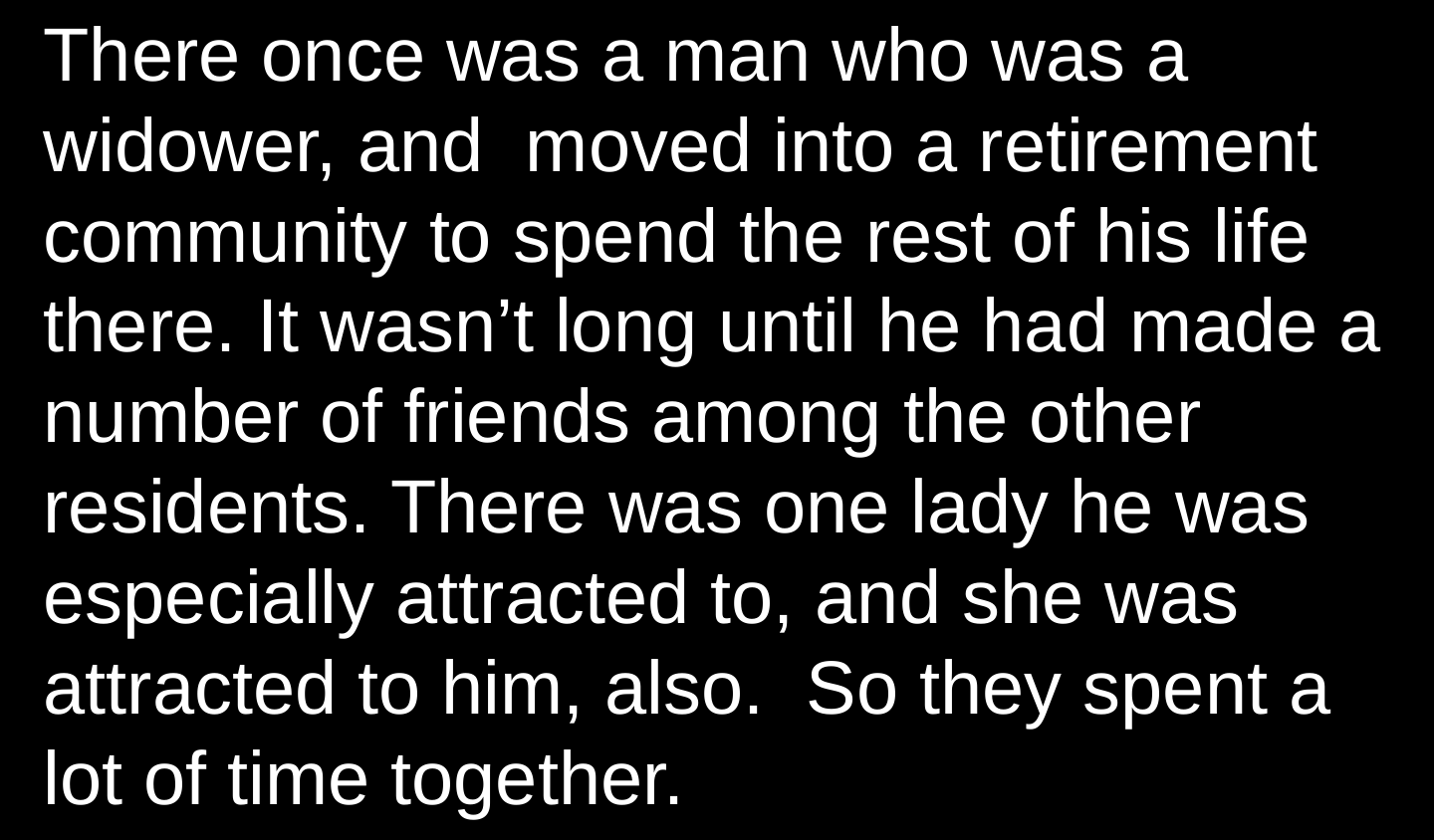

There once was a man who was a widower, and  moved into a retirement community to spend the rest of his life there. It wasn’t long until he had made a number of friends among the other residents. There was one lady he was especially attracted to, and she was attracted to him, also.  So they spent a lot of time together.